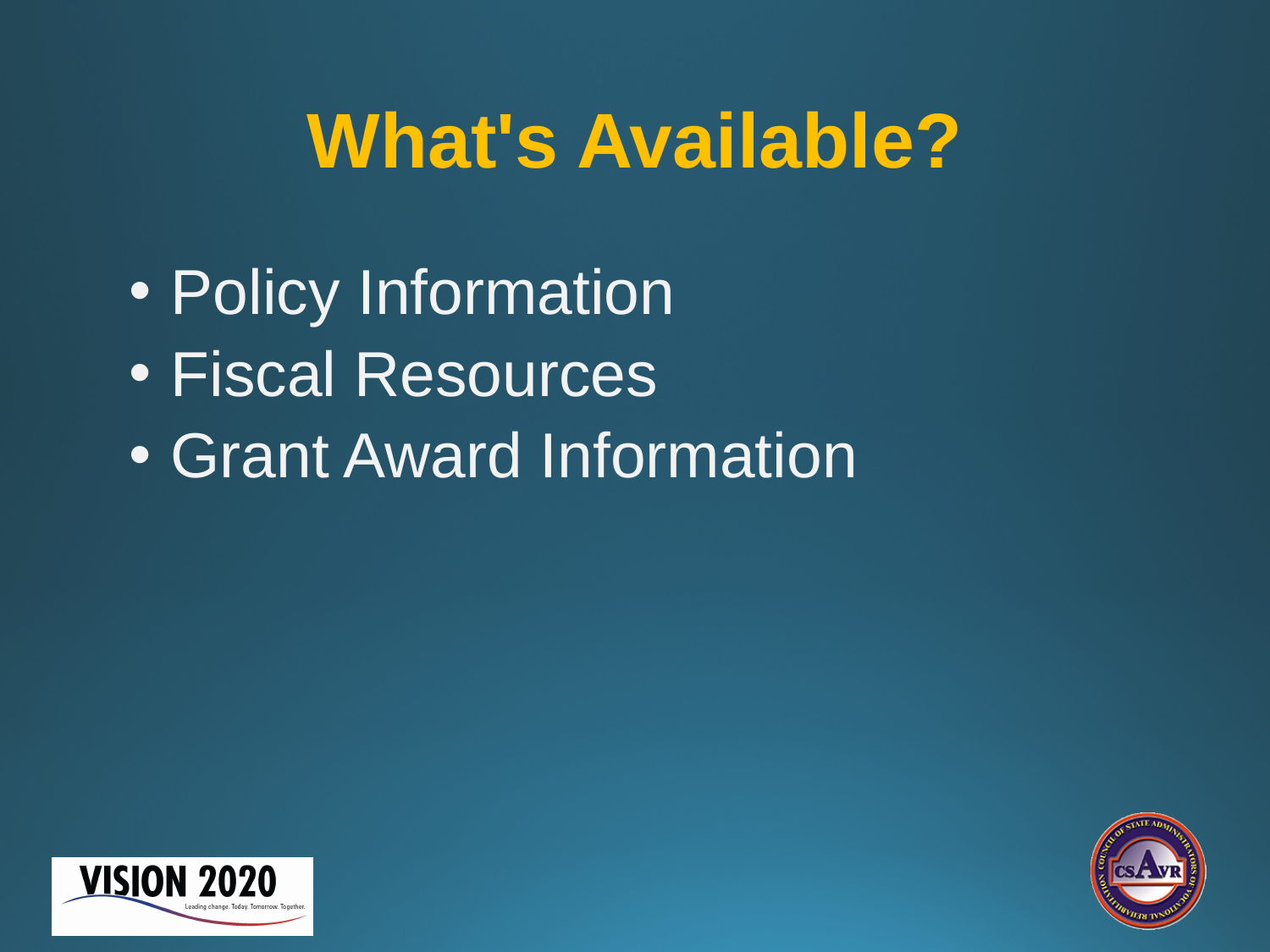

# What's Available?
 Policy Information
 Fiscal Resources
 Grant Award Information